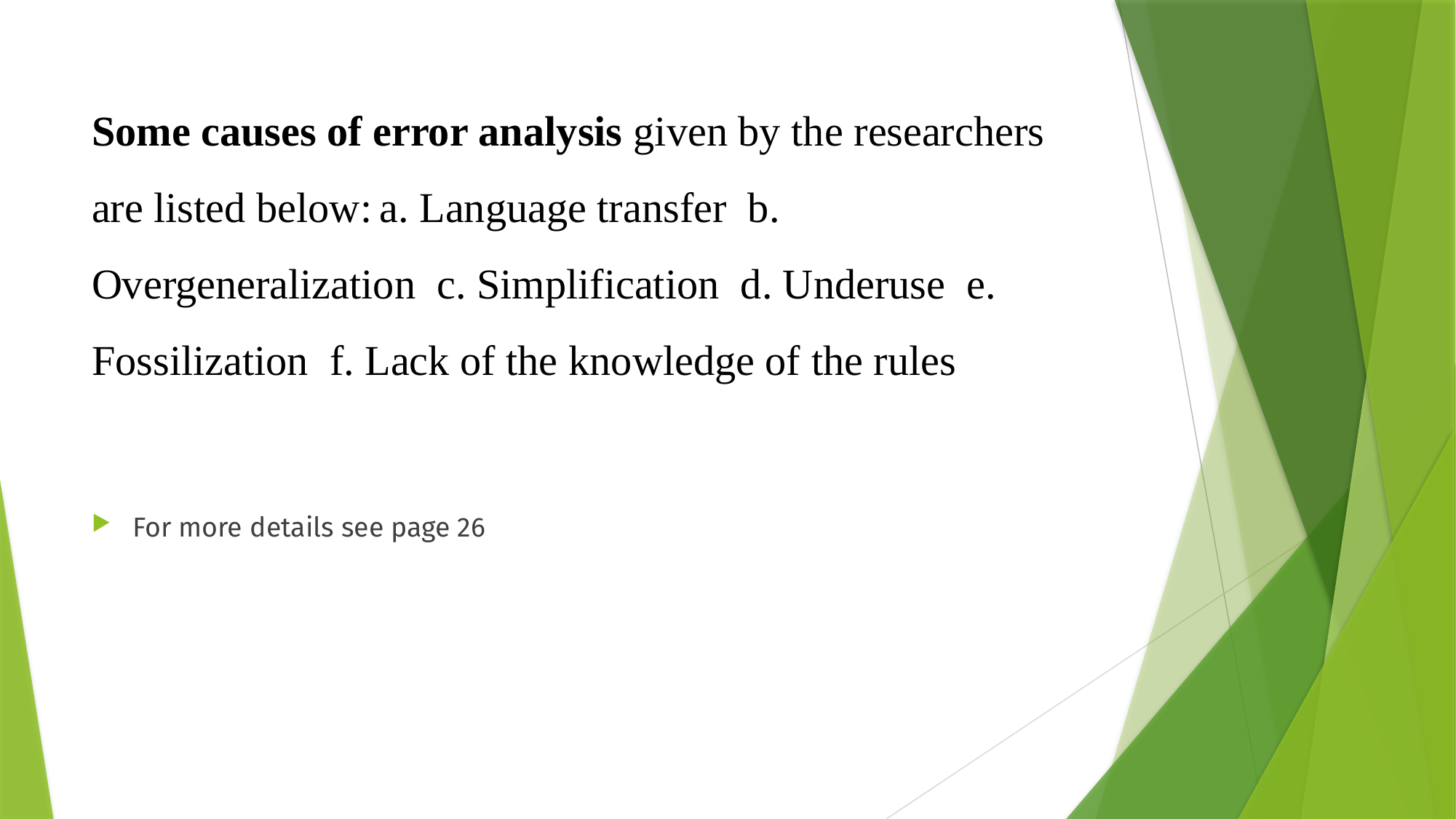

# Some causes of error analysis given by the researchers are listed below: a. Language transfer  b. Overgeneralization  c. Simplification  d. Underuse  e. Fossilization  f. Lack of the knowledge of the rules

For more details see page 26